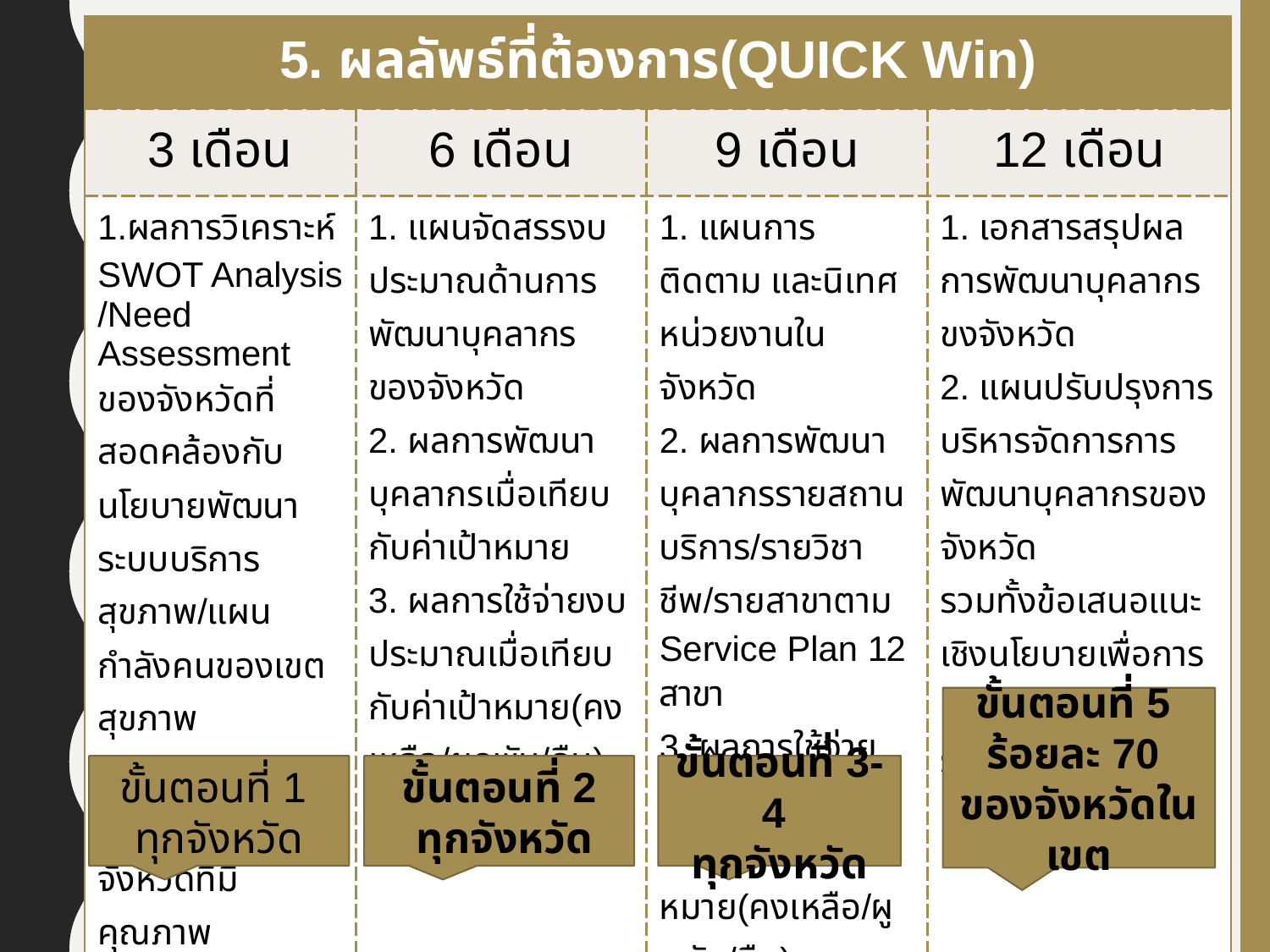

| 5. ผลลัพธ์ที่ต้องการ(QUICK Win) |  |  |  |
| --- | --- | --- | --- |
| 3 เดือน | 6 เดือน | 9 เดือน | 12 เดือน |
| 1.ผลการวิเคราะห์ SWOT Analysis /Need Assessment ของจังหวัดที่สอดคล้องกับนโยบายพัฒนาระบบบริการสุขภาพ/แผนกำลังคนของเขตสุขภาพ 2. แผนพัฒนาบุคลากรของจังหวัดที่มีคุณภาพ | 1. แผนจัดสรรงบประมาณด้านการพัฒนาบุคลากรของจังหวัด 2. ผลการพัฒนาบุคลากรเมื่อเทียบกับค่าเป้าหมาย 3. ผลการใช้จ่ายงบประมาณเมื่อเทียบกับค่าเป้าหมาย(คงเหลือ/ผูกพัน/คืน) | 1. แผนการติดตาม และนิเทศหน่วยงานในจังหวัด 2. ผลการพัฒนาบุคลากรรายสถานบริการ/รายวิชาชีพ/รายสาขาตาม Service Plan 12 สาขา 3. ผลการใช้จ่ายงบประมาณเมื่อเทียบกับค่าเป้าหมาย(คงเหลือ/ผูกพัน/คืน) ปัญหา/อุปสรรคการใช้จ่ายงบประมาณ | 1. เอกสารสรุปผลการพัฒนาบุคลากรขงจังหวัด 2. แผนปรับปรุงการบริหารจัดการการพัฒนาบุคลากรของจังหวัด รวมทั้งข้อเสนอแนะเชิงนโยบายเพื่อการปรับปรุง ระดับประเทศ |
ขั้นตอนที่ 5
ร้อยละ 70
ของจังหวัดในเขต
ขั้นตอนที่ 1
ทุกจังหวัด
ขั้นตอนที่ 2
 ทุกจังหวัด
ขั้นตอนที่ 3-4
ทุกจังหวัด